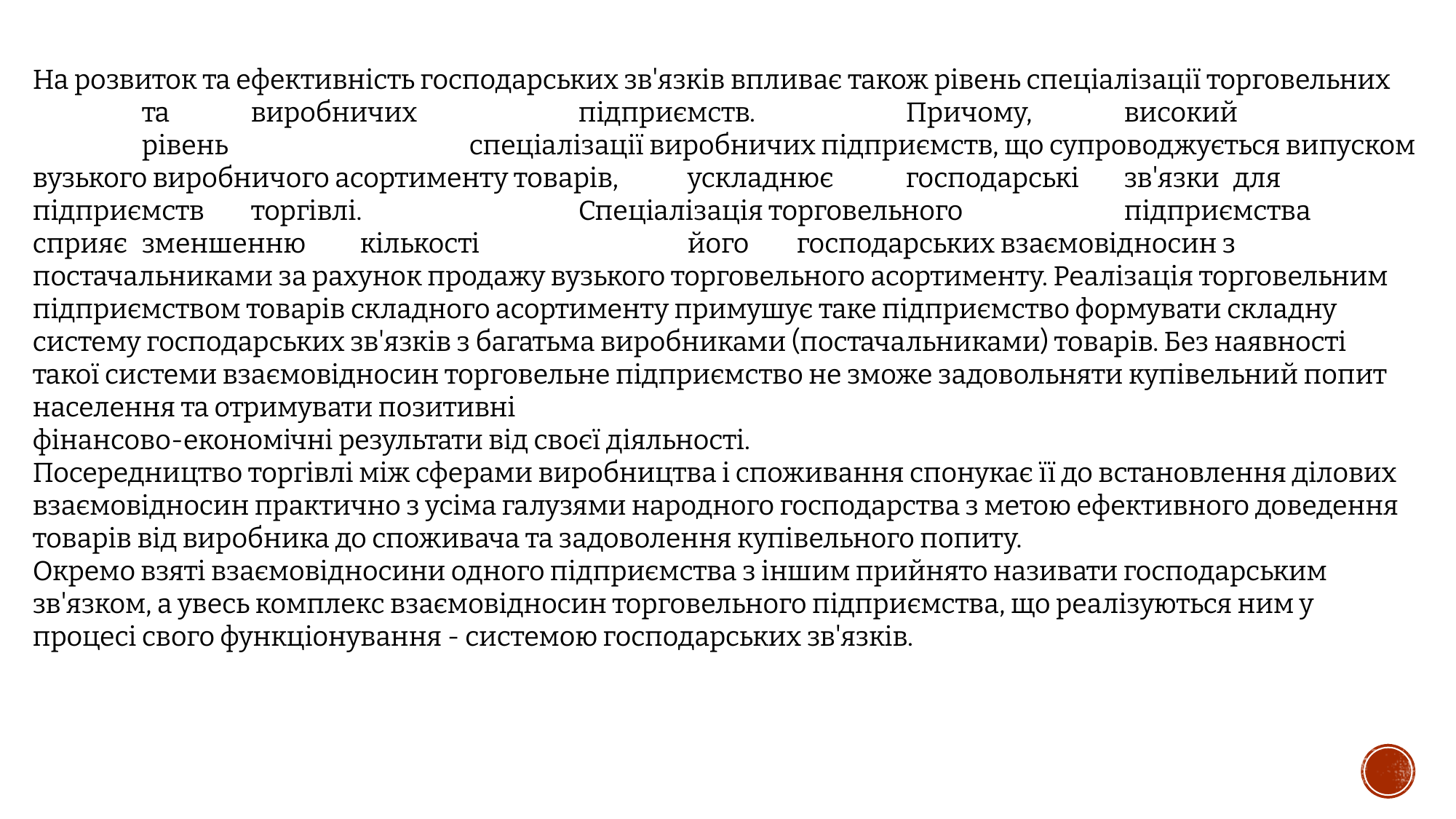

На розвиток та ефективність господарських зв'язків впливає також рівень спеціалізації торговельних	та	виробничих		підприємств.		Причому,	високий		рівень			спеціалізації виробничих підприємств, що супроводжується випуском вузького виробничого асортименту товарів,	ускладнює	господарські	зв'язки	для	підприємств	торгівлі.		Спеціалізація торговельного		підприємства	сприяє	зменшенню	кількості		його	господарських взаємовідносин з постачальниками за рахунок продажу вузького торговельного асортименту. Реалізація торговельним підприємством товарів складного асортименту примушує таке підприємство формувати складну систему господарських зв'язків з багатьма виробниками (постачальниками) товарів. Без наявності такої системи взаємовідносин торговельне підприємство не зможе задовольняти купівельний попит населення та отримувати позитивні
фінансово-економічні результати від своєї діяльності.
Посередництво торгівлі між сферами виробництва і споживання спонукає її до встановлення ділових взаємовідносин практично з усіма галузями народного господарства з метою ефективного доведення товарів від виробника до споживача та задоволення купівельного попиту.
Окремо взяті взаємовідносини одного підприємства з іншим прийнято називати господарським зв'язком, а увесь комплекс взаємовідносин торговельного підприємства, що реалізуються ним у процесі свого функціонування - системою господарських зв'язків.